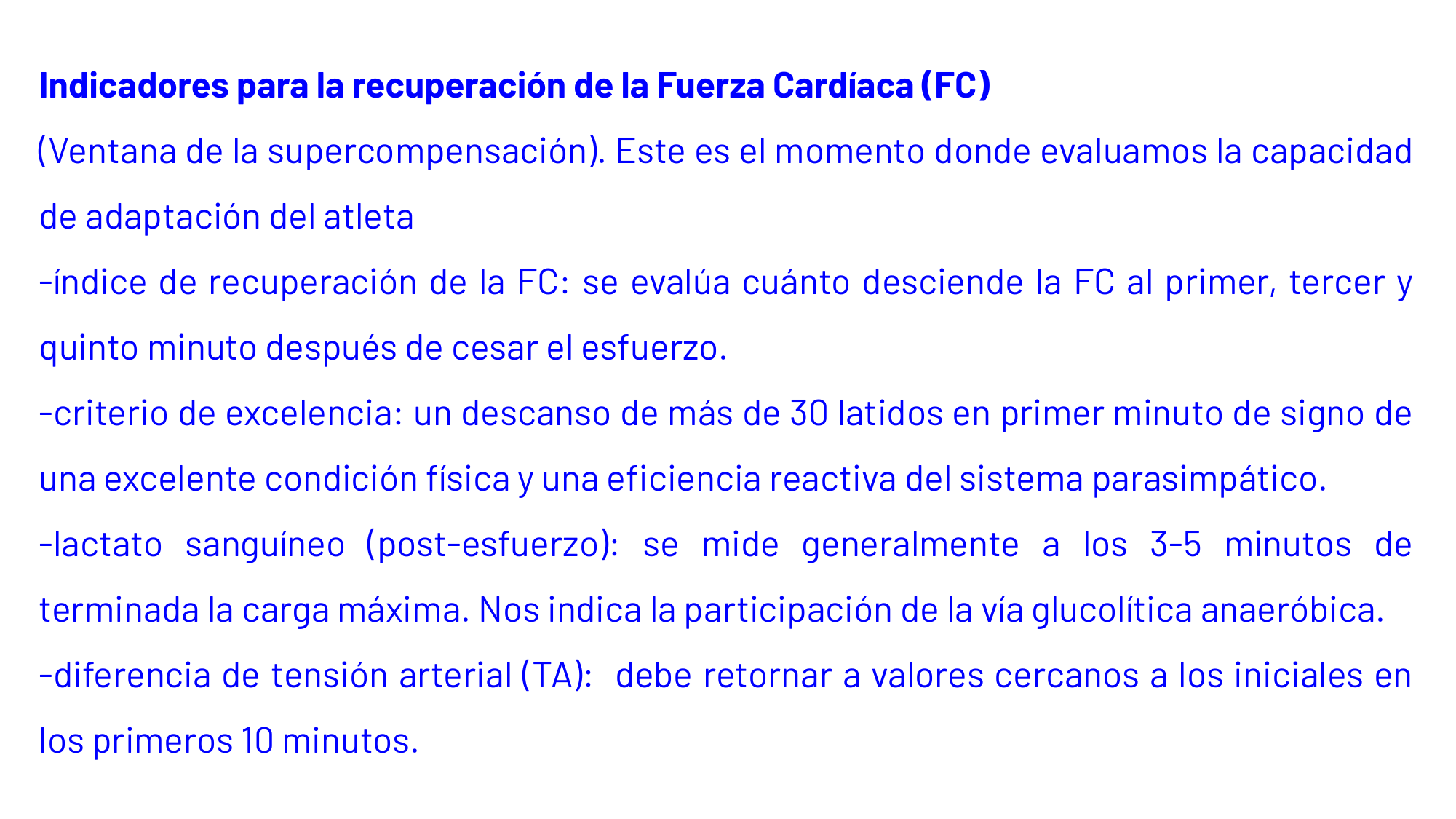

Indicadores para la recuperación de la Fuerza Cardíaca (FC)
(Ventana de la supercompensación). Este es el momento donde evaluamos la capacidad de adaptación del atleta
-índice de recuperación de la FC: se evalúa cuánto desciende la FC al primer, tercer y quinto minuto después de cesar el esfuerzo.
-criterio de excelencia: un descanso de más de 30 latidos en primer minuto de signo de una excelente condición física y una eficiencia reactiva del sistema parasimpático.
-lactato sanguíneo (post-esfuerzo): se mide generalmente a los 3-5 minutos de terminada la carga máxima. Nos indica la participación de la vía glucolítica anaeróbica.
-diferencia de tensión arterial (TA):  debe retornar a valores cercanos a los iniciales en los primeros 10 minutos.